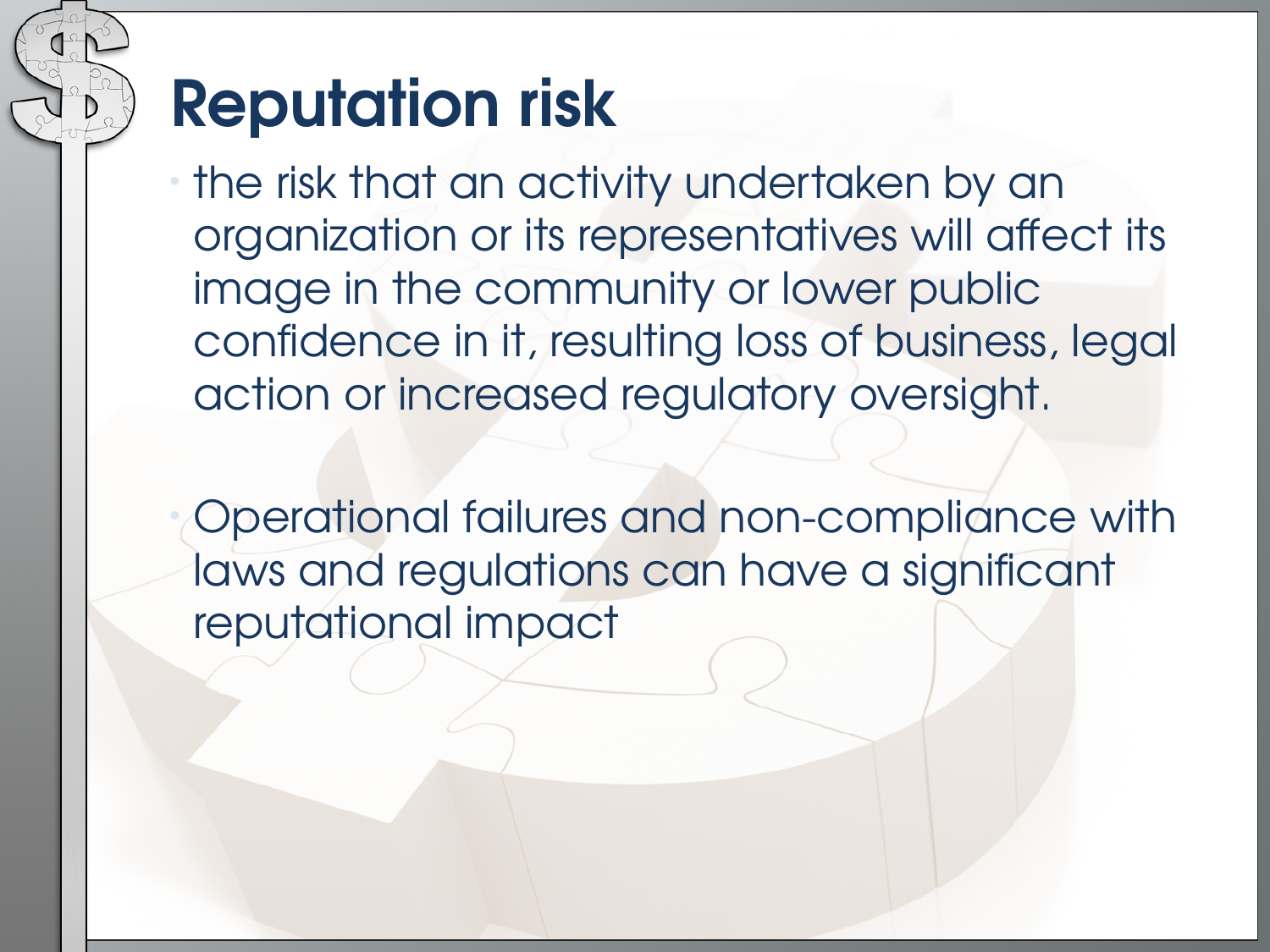

# Reputation risk
the risk that an activity undertaken by an organization or its representatives will affect its image in the community or lower public confidence in it, resulting loss of business, legal action or increased regulatory oversight.

Operational failures and non-compliance with laws and regulations can have a significant reputational impact